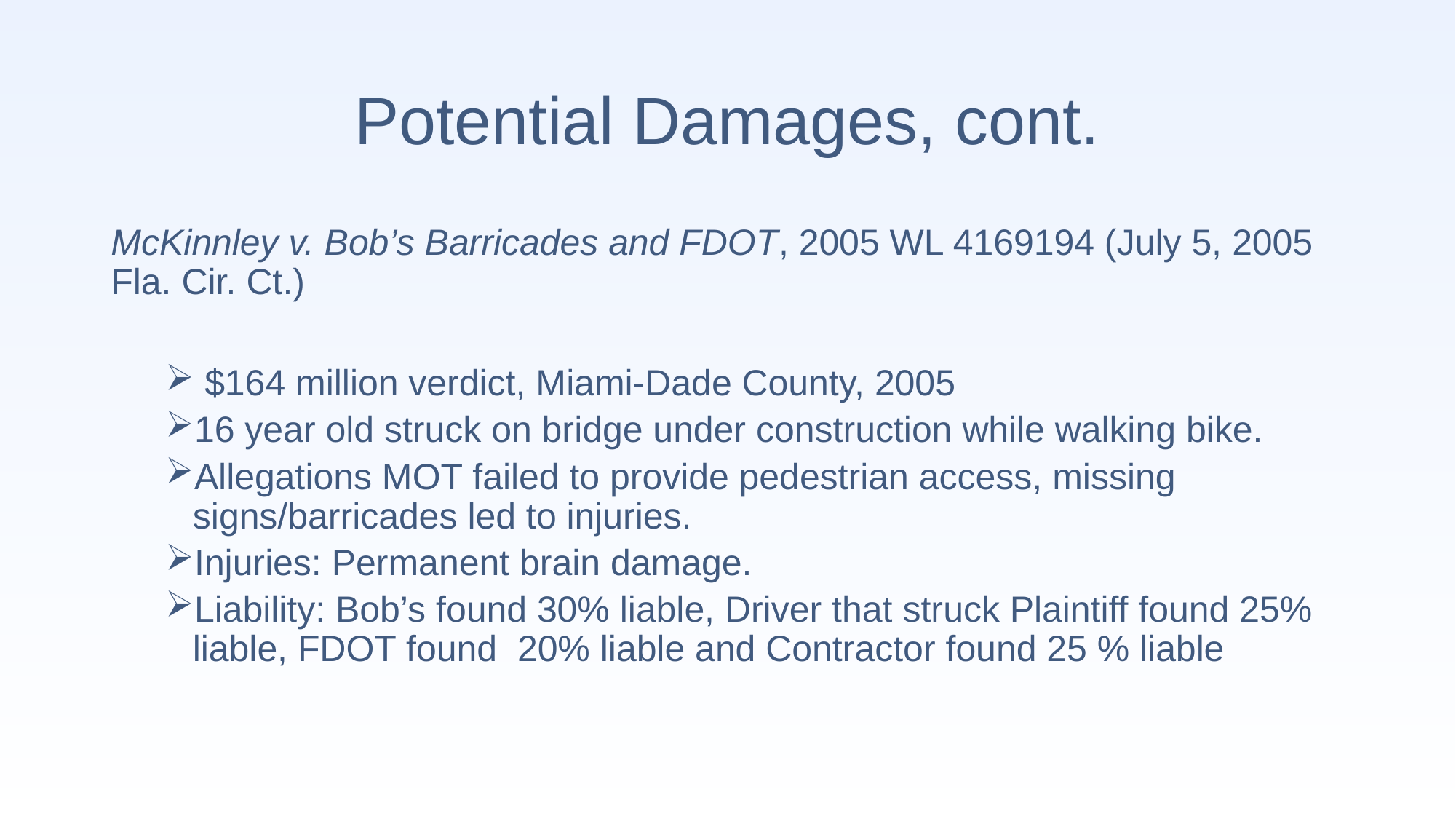

# Potential Damages, cont.
McKinnley v. Bob’s Barricades and FDOT, 2005 WL 4169194 (July 5, 2005 Fla. Cir. Ct.)

 $164 million verdict, Miami-Dade County, 2005
16 year old struck on bridge under construction while walking bike.
Allegations MOT failed to provide pedestrian access, missing signs/barricades led to injuries.
Injuries: Permanent brain damage.
Liability: Bob’s found 30% liable, Driver that struck Plaintiff found 25% liable, FDOT found  20% liable and Contractor found 25 % liable